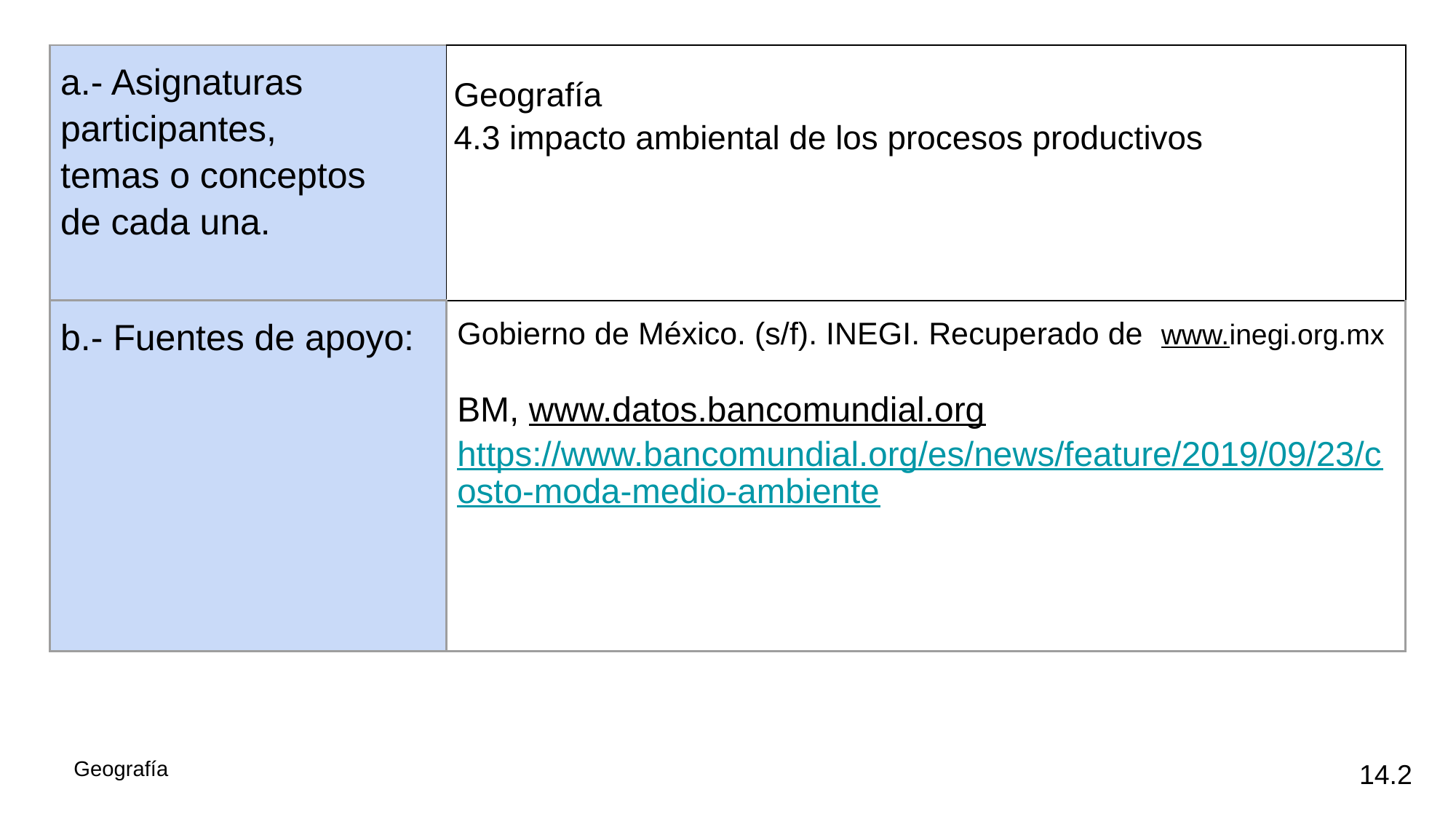

| a.- Asignaturas participantes, temas o conceptos de cada una. | Geografía 4.3 impacto ambiental de los procesos productivos |
| --- | --- |
| b.- Fuentes de apoyo: | Gobierno de México. (s/f). INEGI. Recuperado de www.inegi.org.mx BM, www.datos.bancomundial.org https://www.bancomundial.org/es/news/feature/2019/09/23/costo-moda-medio-ambiente |
14.2
Geografía